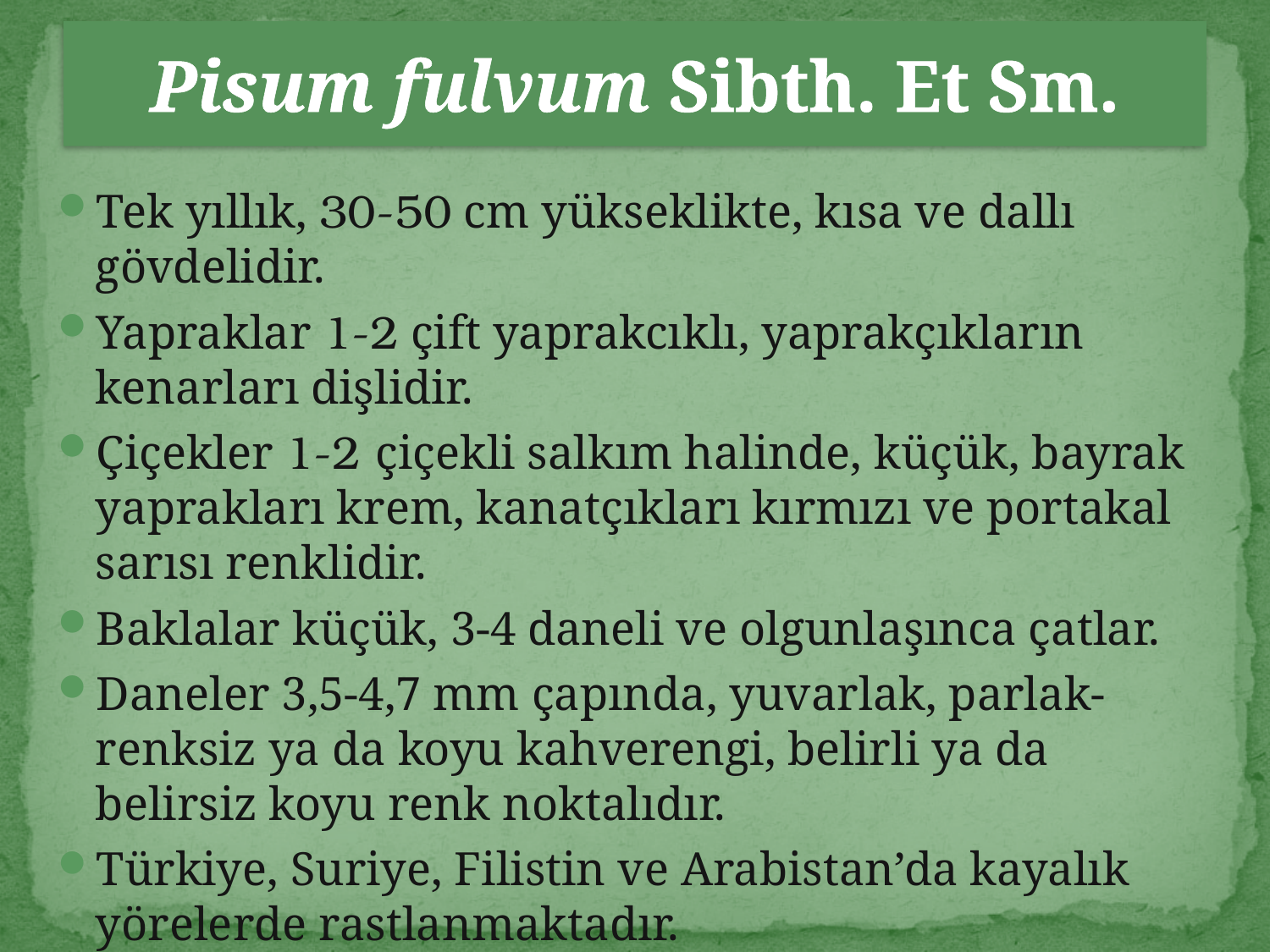

# Pisum fulvum Sibth. Et Sm.
Tek yıllık, 30-50 cm yükseklikte, kısa ve dallı gövdelidir.
Yapraklar 1-2 çift yaprakcıklı, yaprakçıkların kenarları dişlidir.
Çiçekler 1-2 çiçekli salkım halinde, küçük, bayrak yaprakları krem, kanatçıkları kırmızı ve portakal sarısı renklidir.
Baklalar küçük, 3-4 daneli ve olgunlaşınca çatlar.
Daneler 3,5-4,7 mm çapında, yuvarlak, parlak-renksiz ya da koyu kahverengi, belirli ya da belirsiz koyu renk noktalıdır.
Türkiye, Suriye, Filistin ve Arabistan’da kayalık yörelerde rastlanmaktadır.